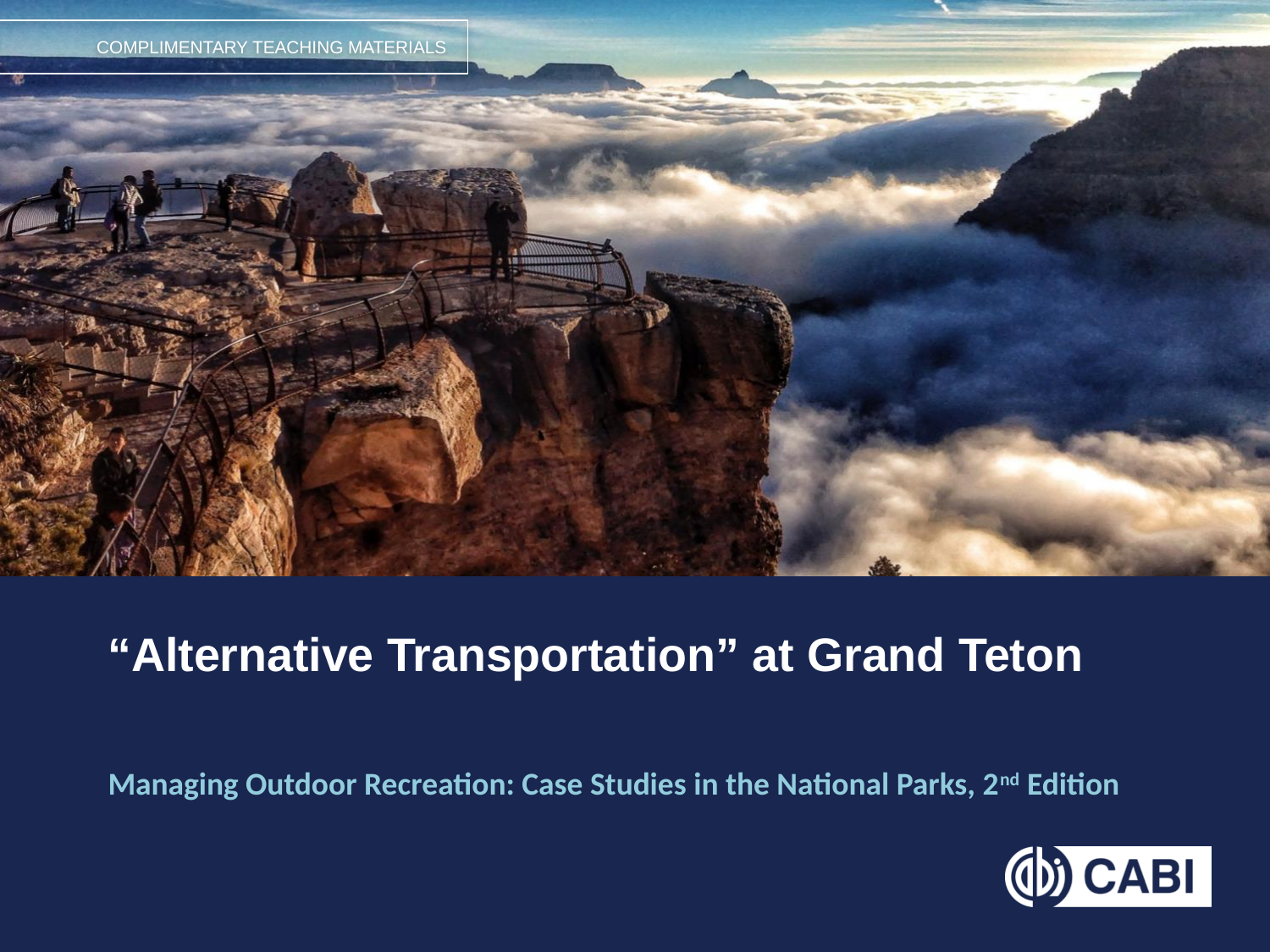

# “Alternative Transportation” at Grand Teton
Managing Outdoor Recreation: Case Studies in the National Parks, 2nd Edition